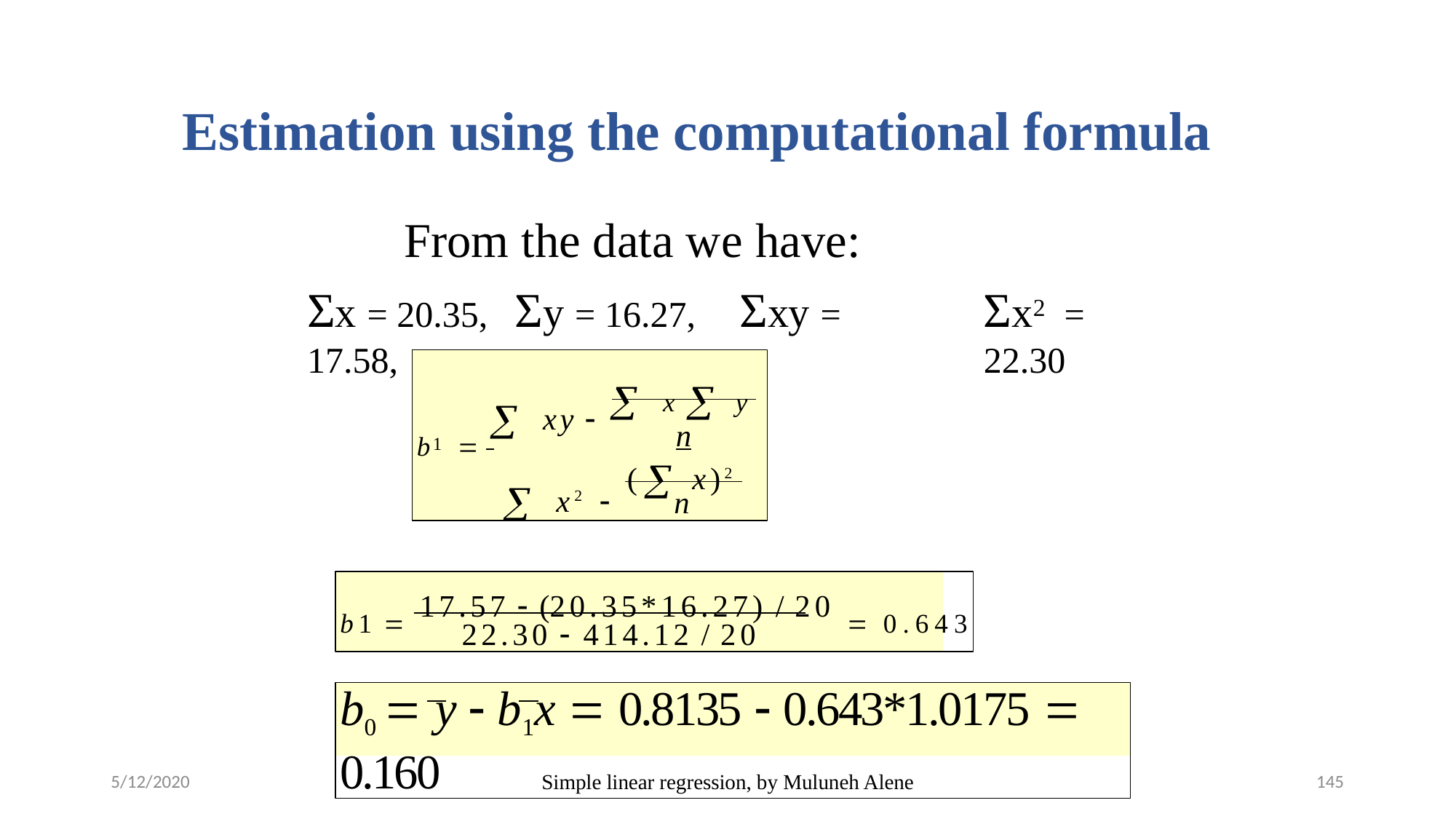

Estimation using the computational formula
# From the data we have:
Σx = 20.35,	Σy = 16.27,	Σxy = 17.58,
Σx2	= 22.30

∑ xy − ∑ x∑ y

b	= 	n
(∑ x)2
1
∑ x2 −

n
b1 = 17.57 − (20.35*16.27) / 20 = 0.643

22.30 − 414.12 / 20

b0   = y − b1x = 0.8135 − 0.643*1.0175 = 0.160

5/12/2020
Simple linear regression, by Muluneh Alene
145